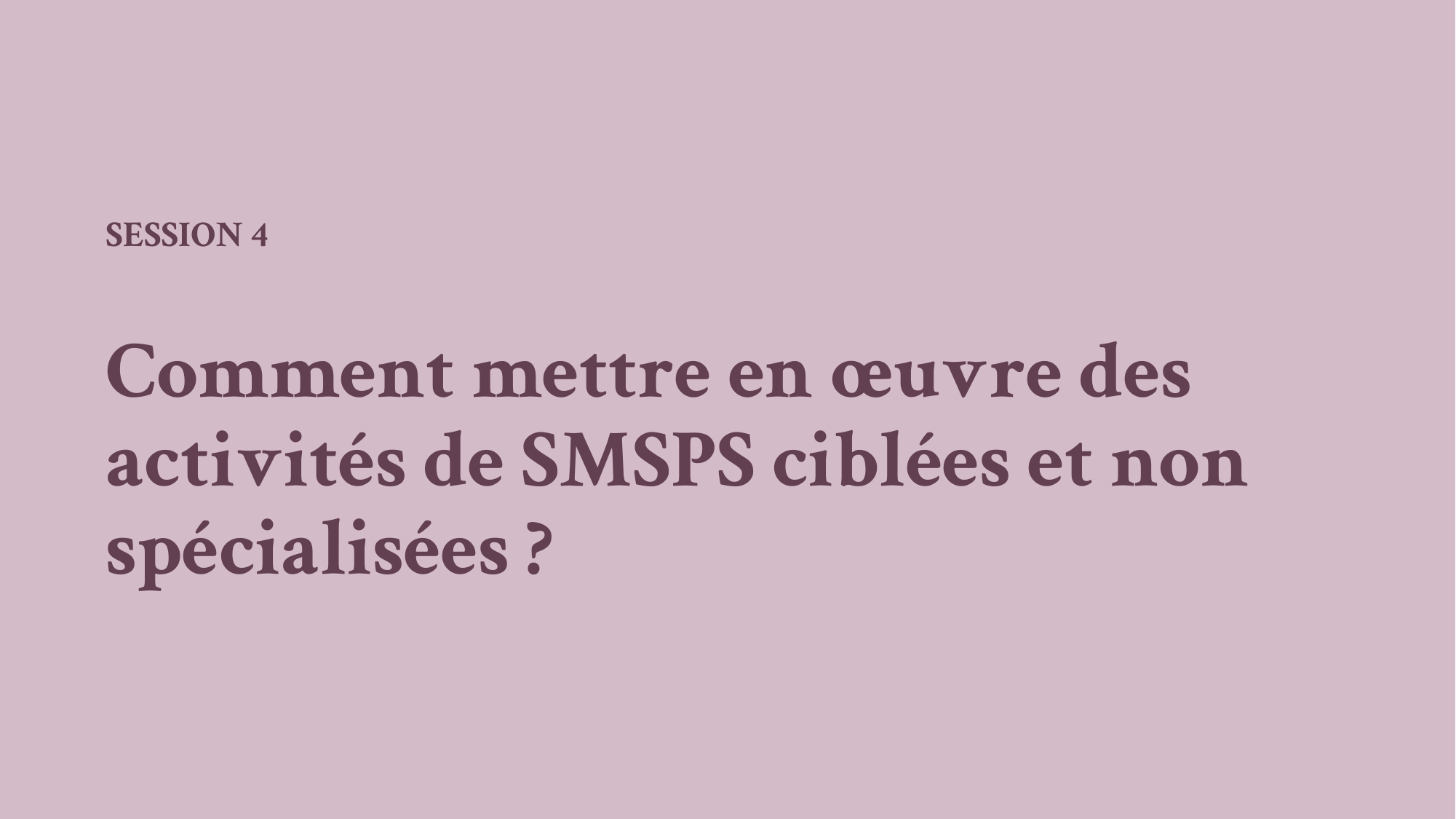

SESSION 4
Comment mettre en œuvre des activités de SMSPS ciblées et non spécialisées ?